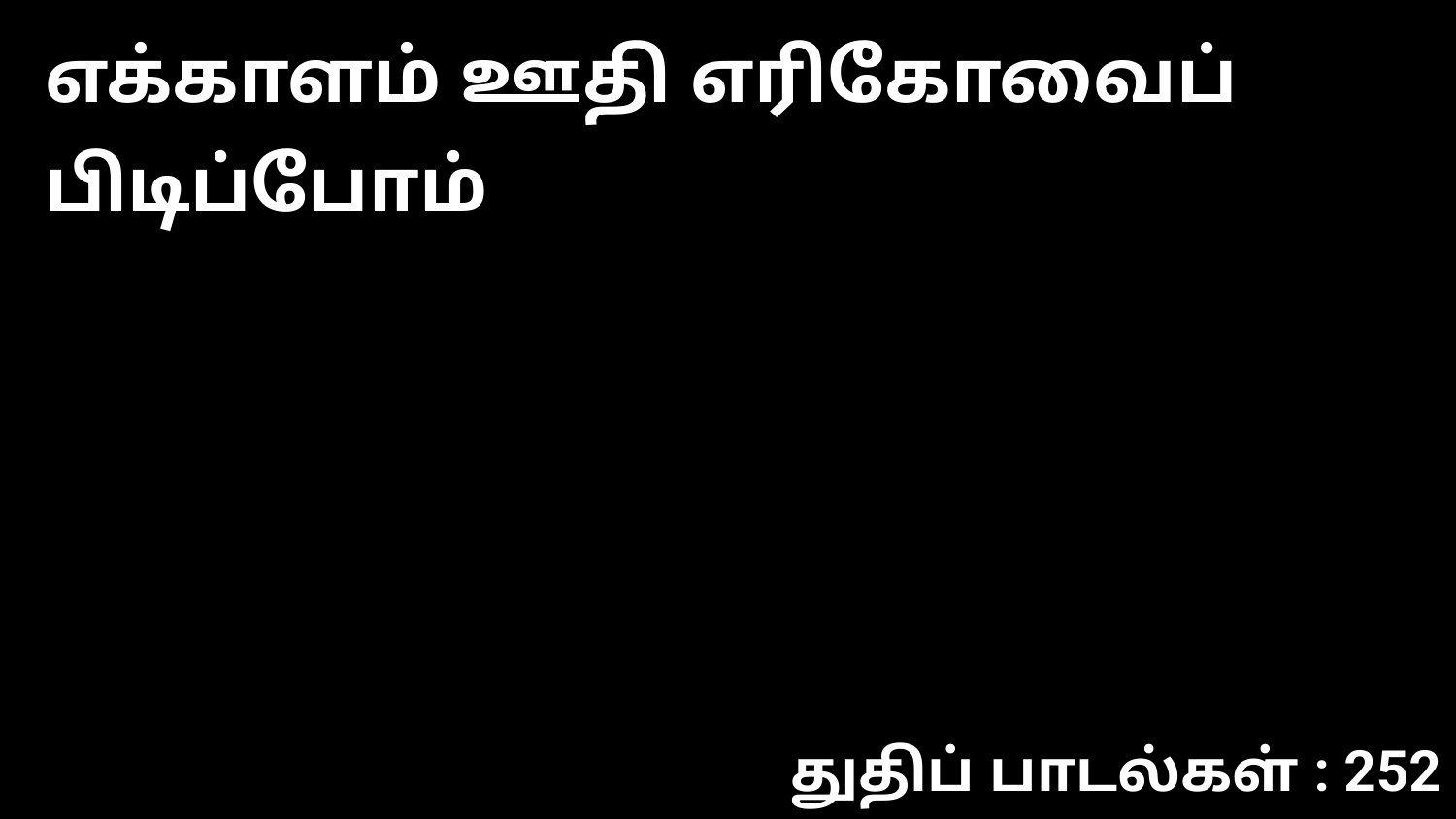

எக்காளம் ஊதி எரிகோவைப் பிடிப்போம்
துதிப் பாடல்கள் : 252